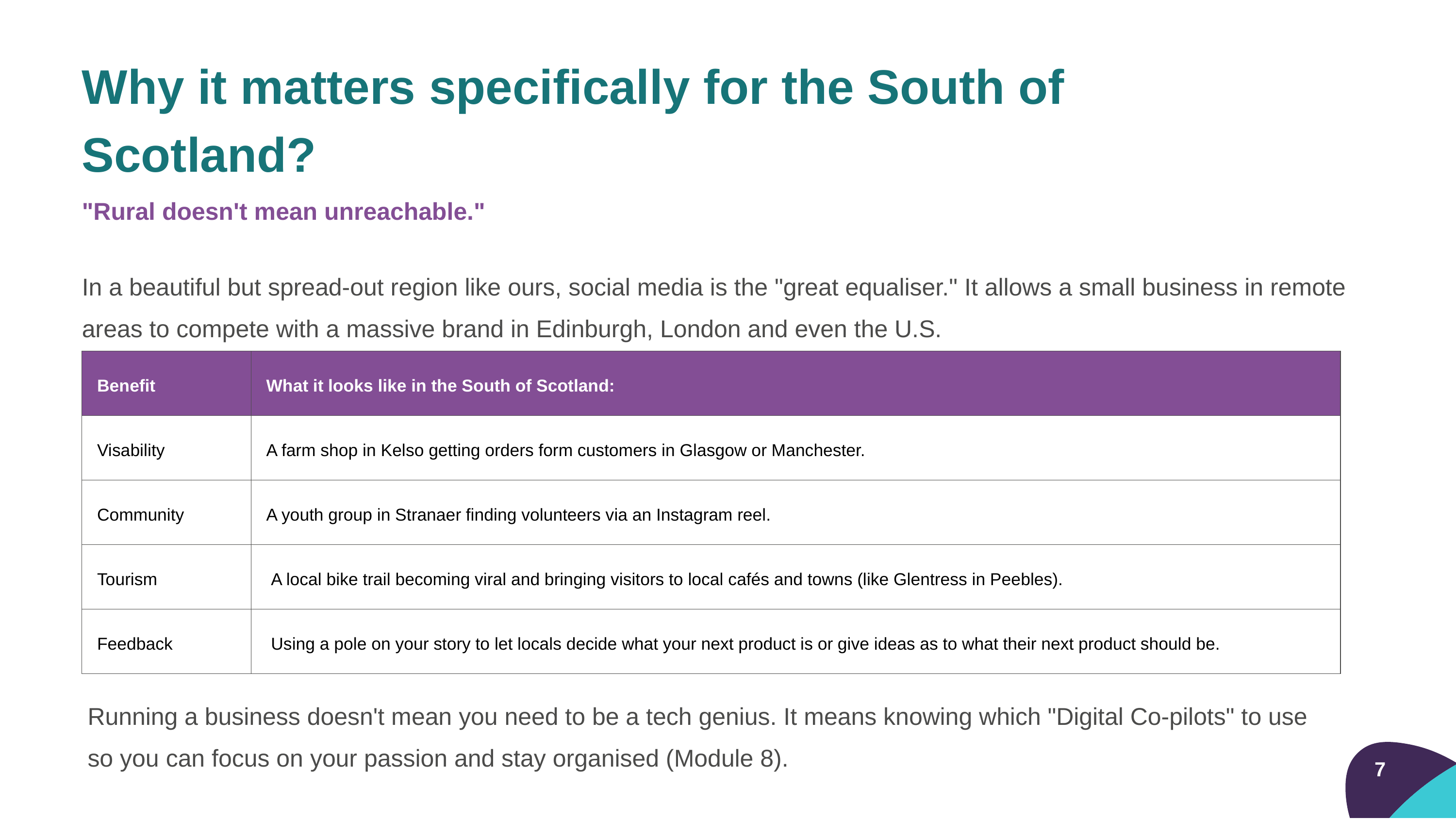

Why it matters specifically for the South of Scotland?
"Rural doesn't mean unreachable."

In a beautiful but spread-out region like ours, social media is the "great equaliser." It allows a small business in remote areas to compete with a massive brand in Edinburgh, London and even the U.S.
| Benefit | What it looks like in the South of Scotland: |
| --- | --- |
| Visability | A farm shop in Kelso getting orders form customers in Glasgow or Manchester. |
| Community | A youth group in Stranaer finding volunteers via an Instagram reel. |
| Tourism | A local bike trail becoming viral and bringing visitors to local cafés and towns (like Glentress in Peebles). |
| Feedback | Using a pole on your story to let locals decide what your next product is or give ideas as to what their next product should be. |
Running a business doesn't mean you need to be a tech genius. It means knowing which "Digital Co-pilots" to use so you can focus on your passion and stay organised (Module 8).

7